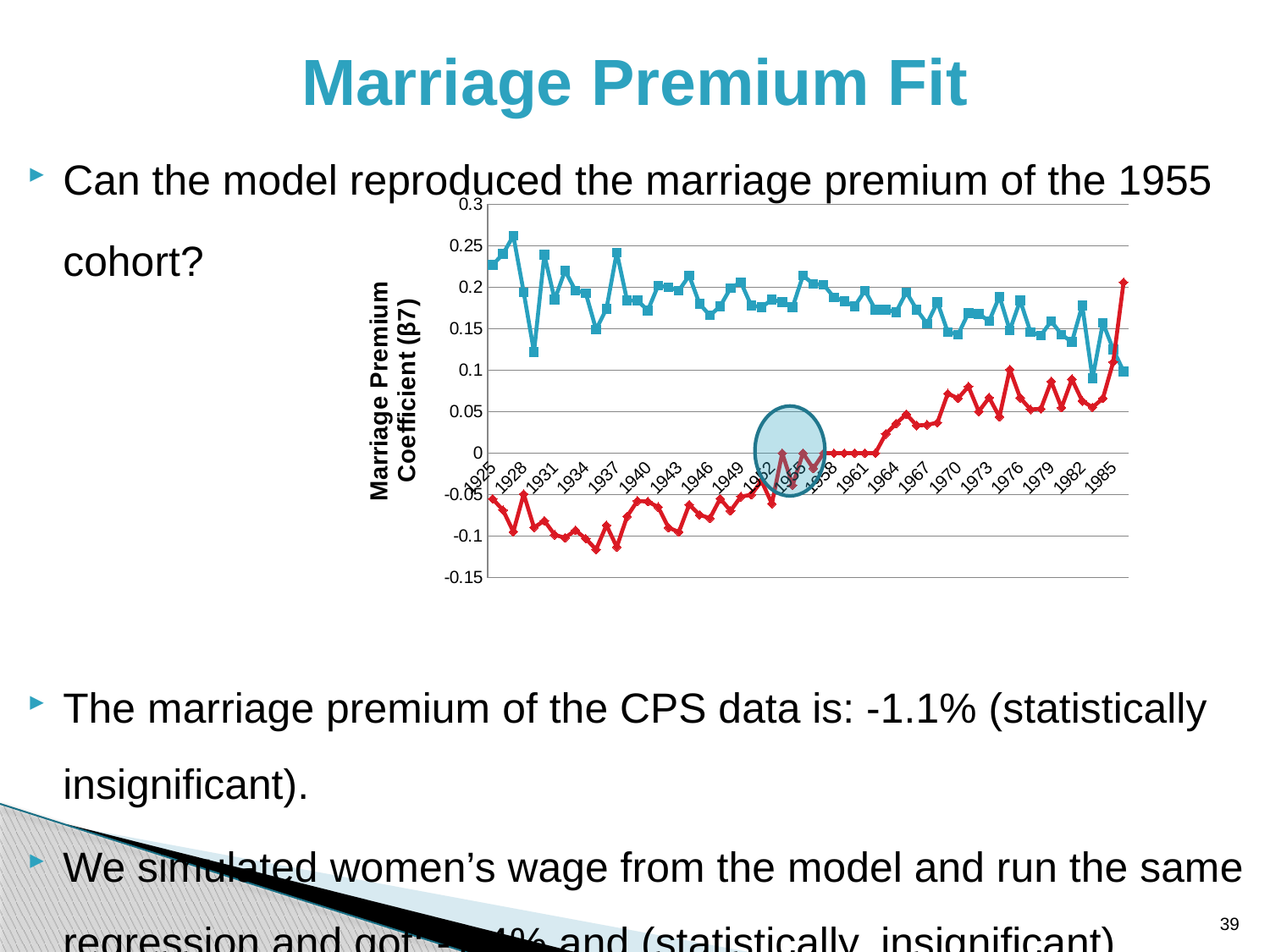

# Marriage Premium Fit
Can the model reproduced the marriage premium of the 1955 cohort?

The marriage premium of the CPS data is: -1.1% (statistically insignificant).
We simulated women’s wage from the model and run the same regression and got: -1.4% and (statistically 								insignificant).

### Chart

| Category |  |  |
|---|---|---|
| 1925 | 0.227 | -0.0551 |
| 1926 | 0.24000000000000013 | -0.0686 |
| 1927 | 0.262 | -0.09470000000000005 |
| 1928 | 0.194 | -0.04920000000000002 |
| 1929 | 0.12200000000000007 | -0.08950000000000011 |
| 1930 | 0.23900000000000013 | -0.0814 |
| 1931 | 0.18500000000000014 | -0.09840000000000004 |
| 1932 | 0.22 | -0.10199999999999998 |
| 1933 | 0.196 | -0.09290000000000002 |
| 1934 | 0.193 | -0.10299999999999998 |
| 1935 | 0.14900000000000013 | -0.11600000000000002 |
| 1936 | 0.17400000000000004 | -0.0869 |
| 1937 | 0.24200000000000013 | -0.113 |
| 1938 | 0.18400000000000014 | -0.0762 |
| 1939 | 0.18400000000000014 | -0.05750000000000002 |
| 1940 | 0.17200000000000001 | -0.058400000000000014 |
| 1941 | 0.202 | -0.06490000000000001 |
| 1942 | 0.2 | -0.08970000000000009 |
| 1943 | 0.196 | -0.09500000000000004 |
| 1944 | 0.21400000000000013 | -0.062000000000000034 |
| 1945 | 0.18000000000000013 | -0.07430000000000009 |
| 1946 | 0.166 | -0.0783 |
| 1947 | 0.17700000000000013 | -0.05480000000000004 |
| 1948 | 0.199 | -0.06950000000000003 |
| 1949 | 0.20600000000000004 | -0.0523 |
| 1950 | 0.17800000000000013 | -0.0502 |
| 1951 | 0.17600000000000013 | -0.0336 |
| 1952 | 0.18500000000000014 | -0.060800000000000014 |
| 1953 | 0.18200000000000013 | 0.0 |
| 1954 | 0.17600000000000013 | -0.0386 |
| 1955 | 0.21400000000000013 | 0.0 |
| 1956 | 0.20400000000000001 | -0.018400000000000017 |
| 1957 | 0.203 | 0.0 |
| 1958 | 0.18800000000000014 | 0.0 |
| 1959 | 0.18300000000000013 | 0.0 |
| 1960 | 0.17700000000000013 | 0.0 |
| 1961 | 0.196 | 0.0 |
| 1962 | 0.17300000000000001 | 0.0 |
| 1963 | 0.17300000000000001 | 0.0231 |
| 1964 | 0.17 | 0.035600000000000034 |
| 1965 | 0.194 | 0.047000000000000014 |
| 1966 | 0.17300000000000001 | 0.0333 |
| 1967 | 0.15600000000000014 | 0.0341 |
| 1968 | 0.18200000000000013 | 0.0368 |
| 1969 | 0.14600000000000013 | 0.0718 |
| 1970 | 0.14300000000000004 | 0.0661 |
| 1971 | 0.169 | 0.08040000000000004 |
| 1972 | 0.168 | 0.0502 |
| 1973 | 0.15900000000000014 | 0.067 |
| 1974 | 0.18900000000000014 | 0.04380000000000001 |
| 1975 | 0.14800000000000013 | 0.10100000000000002 |
| 1976 | 0.18400000000000014 | 0.0667 |
| 1977 | 0.14600000000000013 | 0.05270000000000004 |
| 1978 | 0.14200000000000004 | 0.0534 |
| 1979 | 0.15900000000000014 | 0.08650000000000001 |
| 1980 | 0.14300000000000004 | 0.05480000000000004 |
| 1981 | 0.134 | 0.08910000000000004 |
| 1982 | 0.17800000000000013 | 0.06280000000000002 |
| 1983 | 0.0902 | 0.055300000000000044 |
| 1984 | 0.15700000000000014 | 0.066 |
| 1985 | 0.125 | 0.11 |
| 1986 | 0.09850000000000013 | 0.20600000000000004 |
39